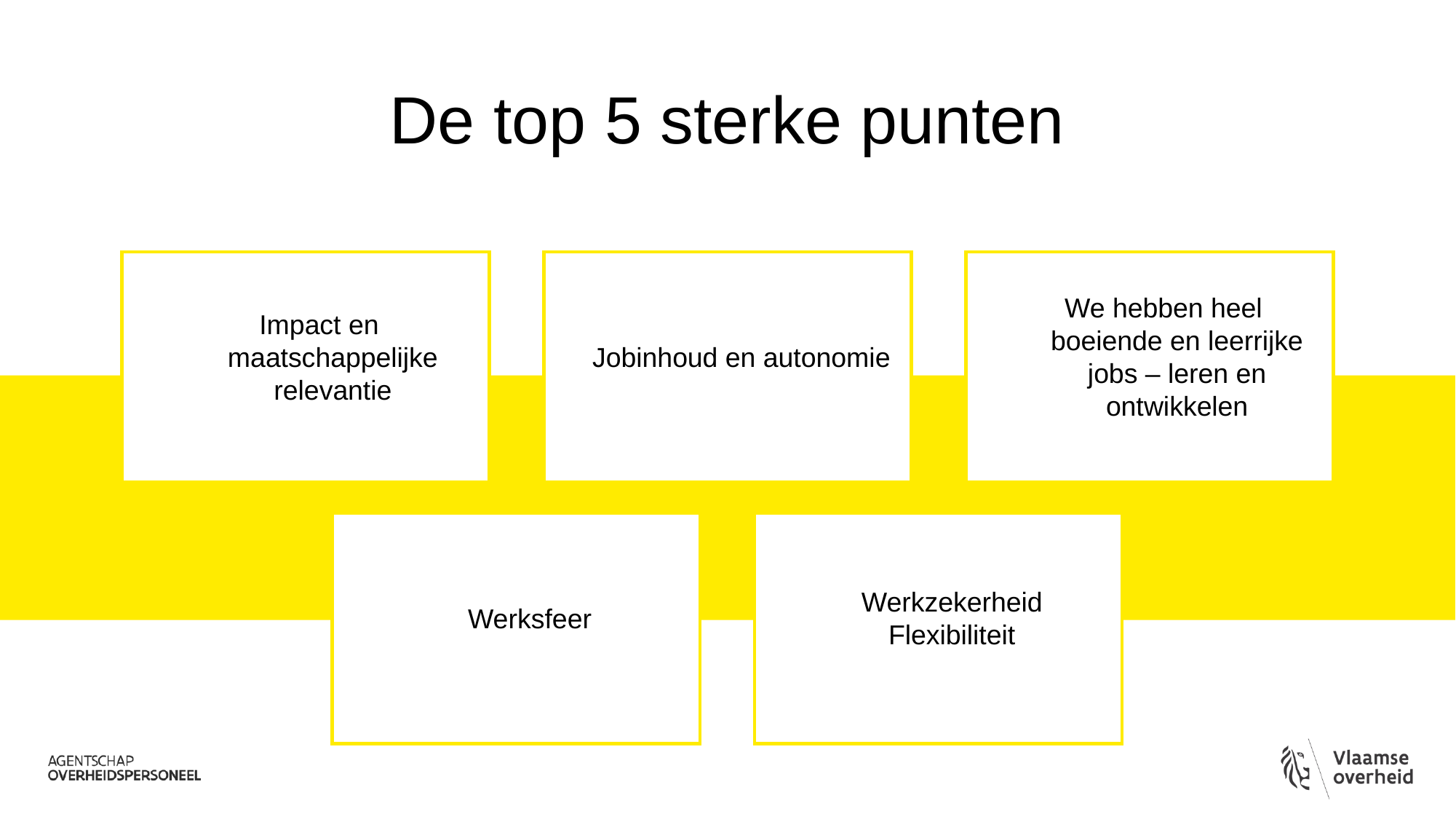

# De top 5 sterke punten
Impact en maatschappelijke relevantie
Jobinhoud en autonomie
We hebben heel boeiende en leerrijke jobs – leren en ontwikkelen
Werksfeer
Werkzekerheid
Flexibiliteit